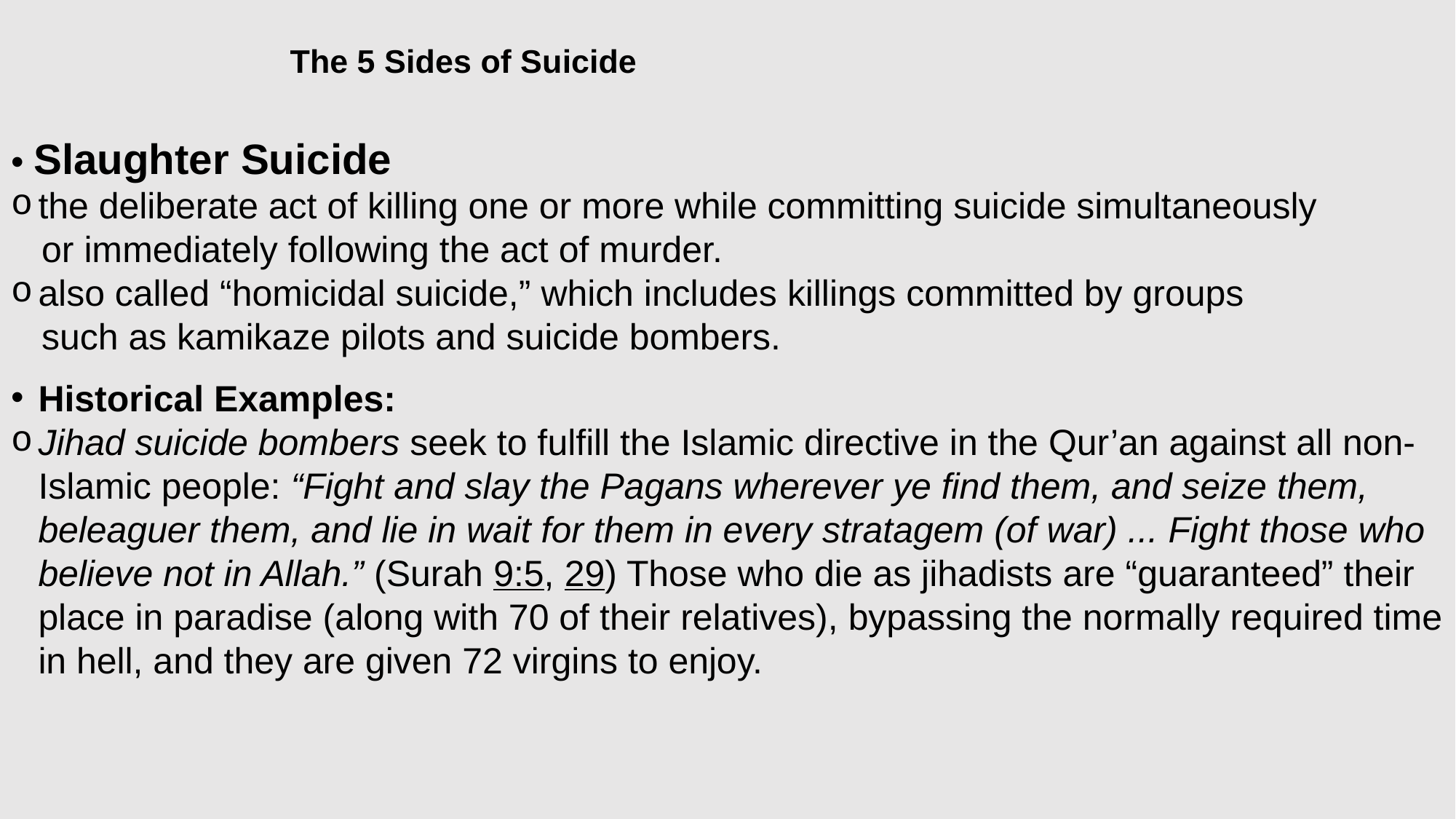

# The 5 Sides of Suicide
• Slaughter Suicide
the deliberate act of killing one or more while committing suicide simultaneously
   or immediately following the act of murder.
also called “homicidal suicide,” which includes killings committed by groups
   such as kamikaze pilots and suicide bombers.
Historical Examples:
Jihad suicide bombers seek to fulfill the Islamic directive in the Qur’an against all non-Islamic people: “Fight and slay the Pagans wherever ye find them, and seize them, beleaguer them, and lie in wait for them in every stratagem (of war) ... Fight those who believe not in Allah.” (Surah 9:5, 29) Those who die as jihadists are “guaranteed” their place in paradise (along with 70 of their relatives), bypassing the normally required time in hell, and they are given 72 virgins to enjoy.